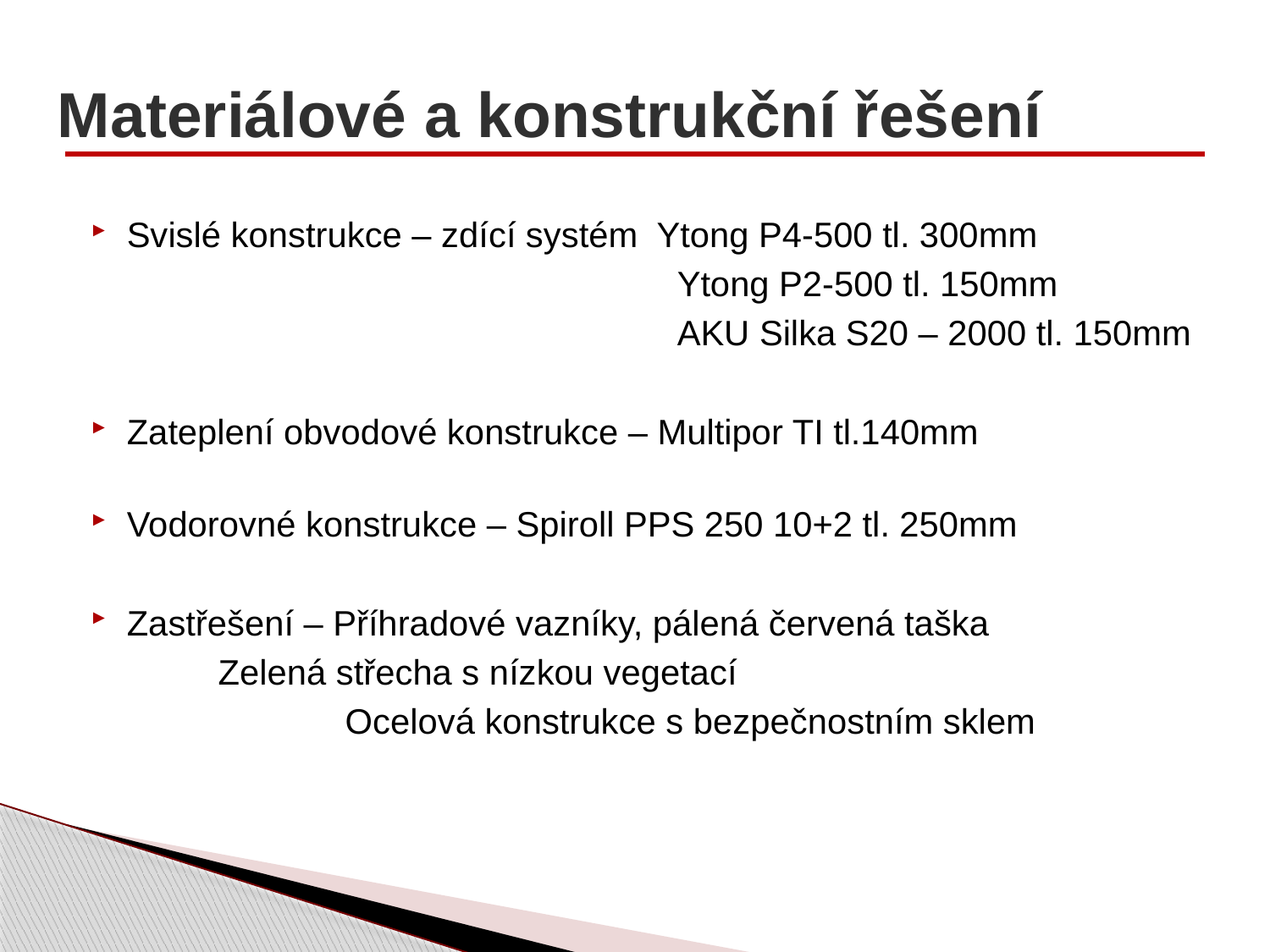

# Materiálové a konstrukční řešení
Svislé konstrukce – zdící systém  Ytong P4-500 tl. 300mm
			      	        Ytong P2-500 tl. 150mm
                                                 	        AKU Silka S20 – 2000 tl. 150mm

Zateplení obvodové konstrukce – Multipor TI tl.140mm
Vodorovné konstrukce – Spiroll PPS 250 10+2 tl. 250mm

Zastřešení – Příhradové vazníky, pálená červená taška
            	Zelená střecha s nízkou vegetací
		Ocelová konstrukce s bezpečnostním sklem